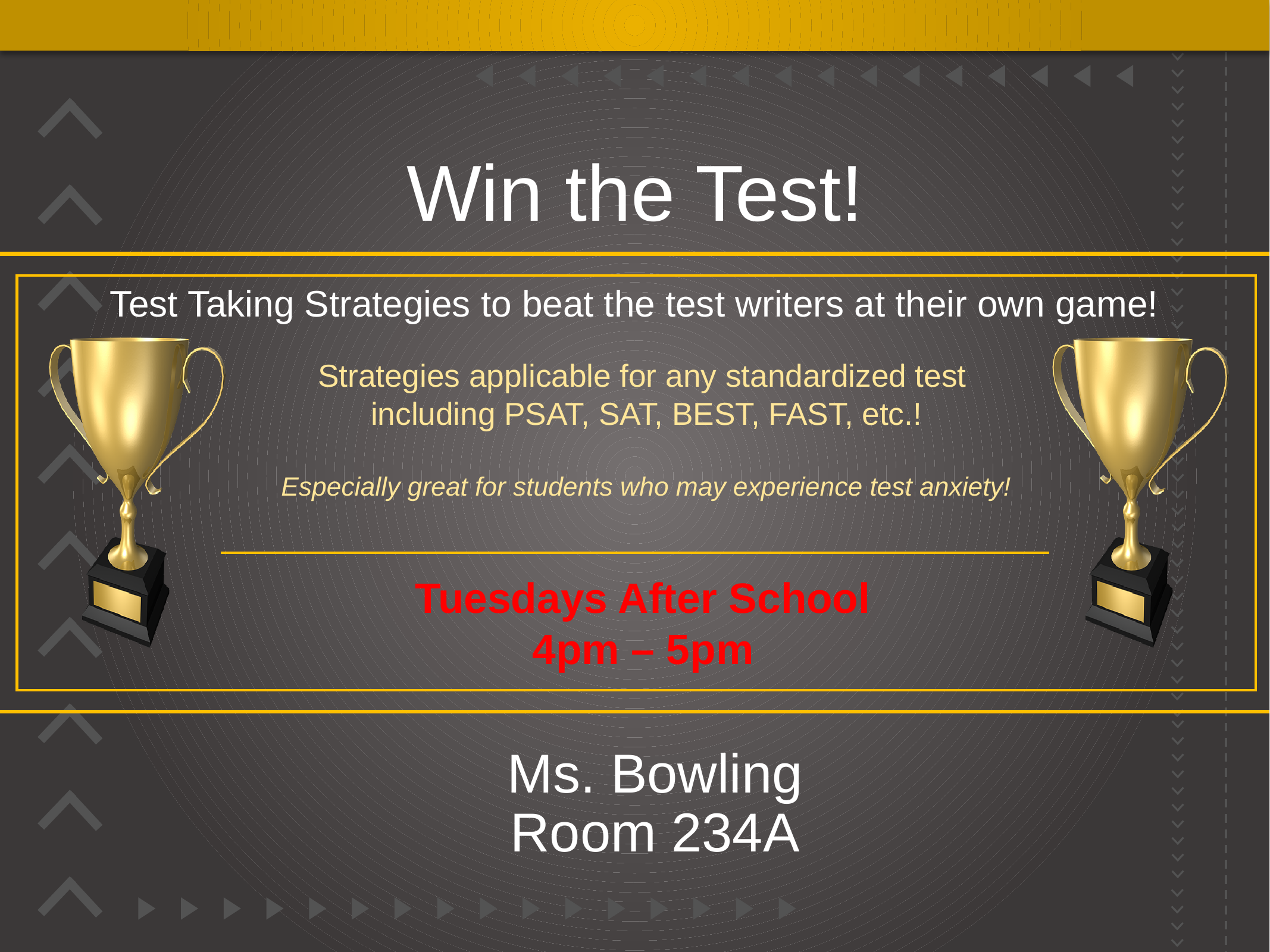

# Win the Test!
Test Taking Strategies to beat the test writers at their own game!
Strategies applicable for any standardized test
including PSAT, SAT, BEST, FAST, etc.!

Especially great for students who may experience test anxiety!
Tuesdays After School
4pm – 5pm
Ms. Bowling
Room 234A